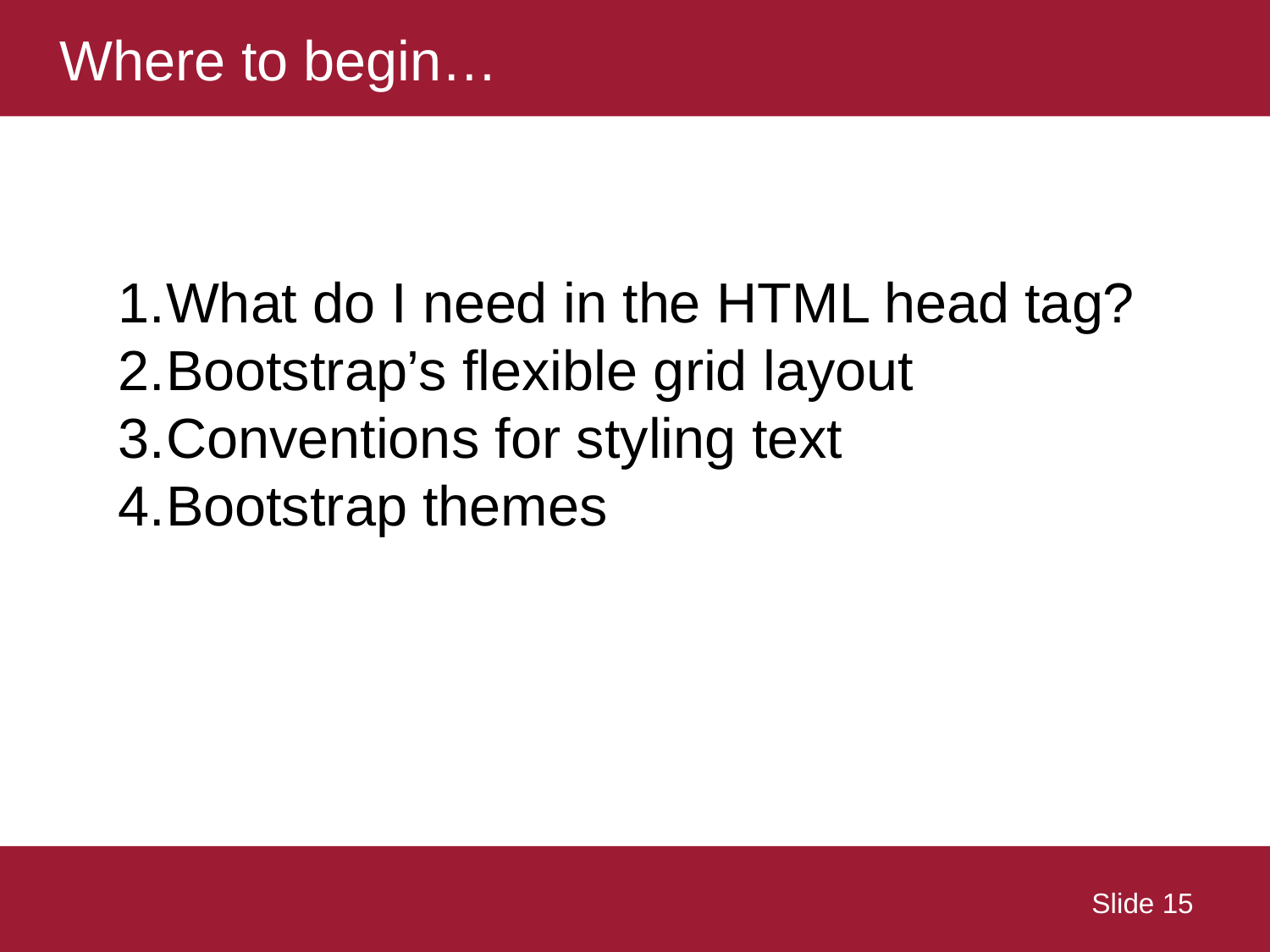

# Where to begin…

What do I need in the HTML head tag?
Bootstrap’s flexible grid layout
Conventions for styling text
Bootstrap themes

 Slide 15